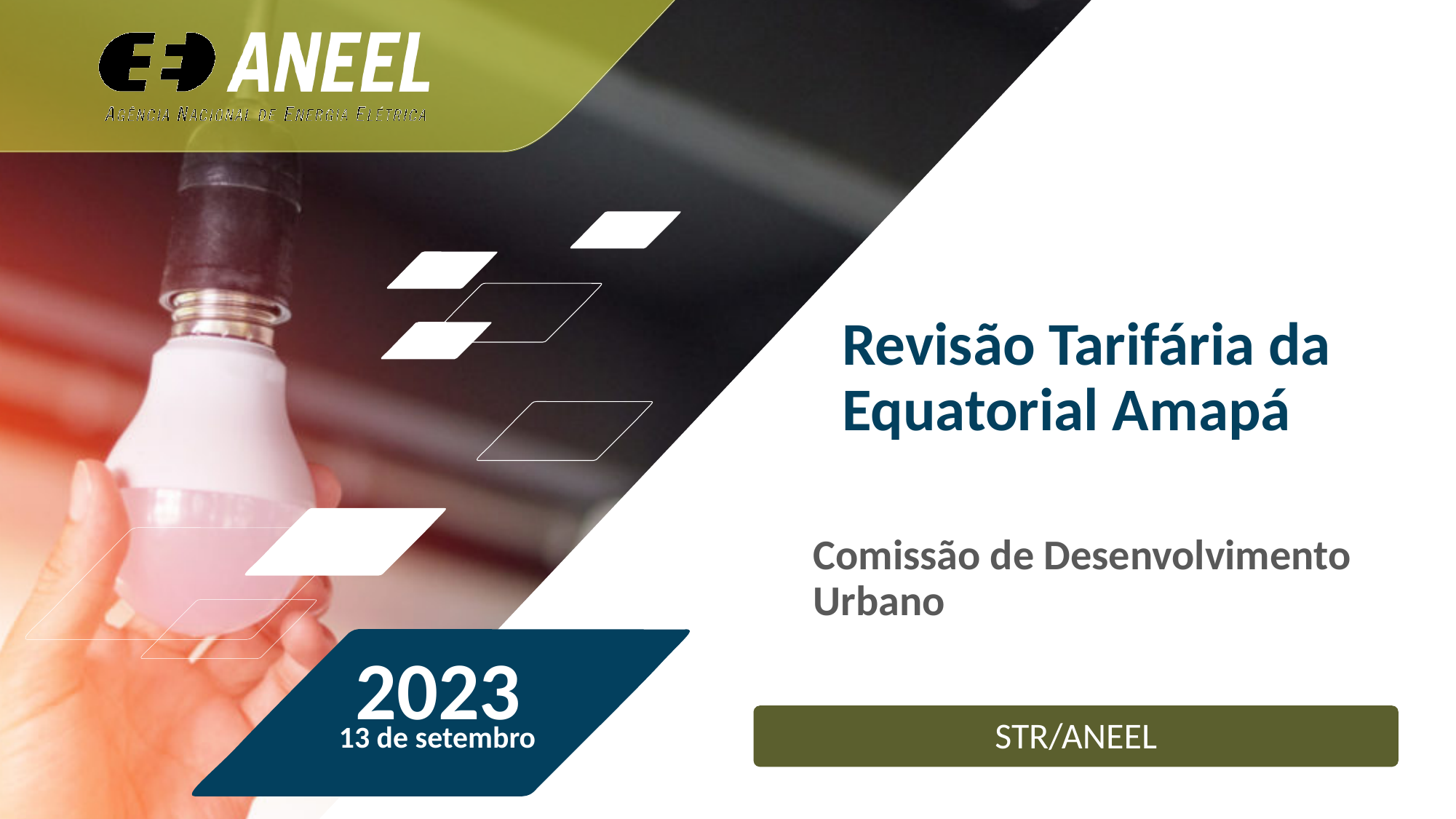

# Revisão Tarifária da Equatorial Amapá
Comissão de Desenvolvimento Urbano
2023
STR/ANEEL
13 de setembro